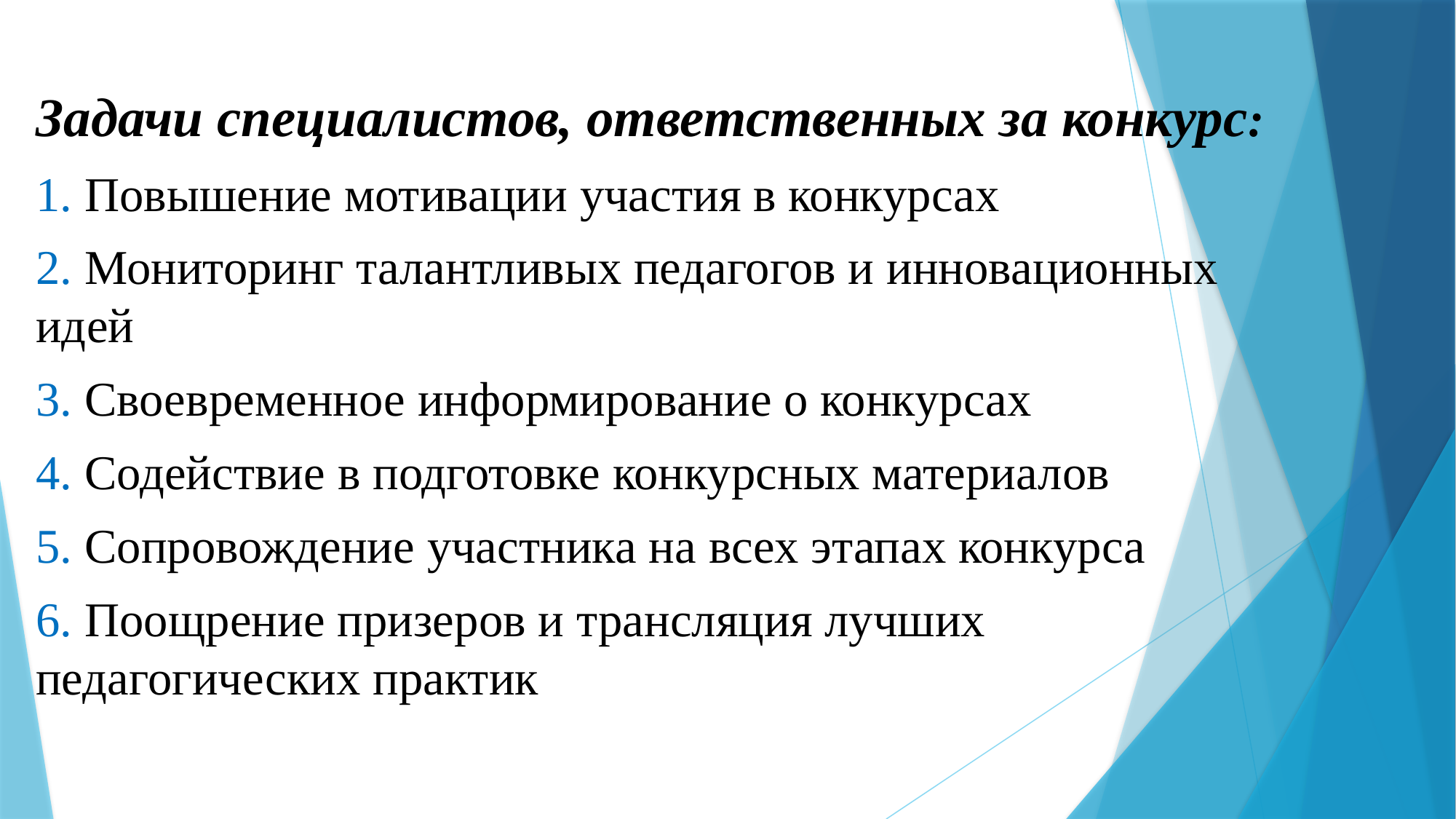

Задачи специалистов, ответственных за конкурс:
1. Повышение мотивации участия в конкурсах
2. Мониторинг талантливых педагогов и инновационных идей
3. Своевременное информирование о конкурсах
4. Содействие в подготовке конкурсных материалов
5. Сопровождение участника на всех этапах конкурса
6. Поощрение призеров и трансляция лучших педагогических практик